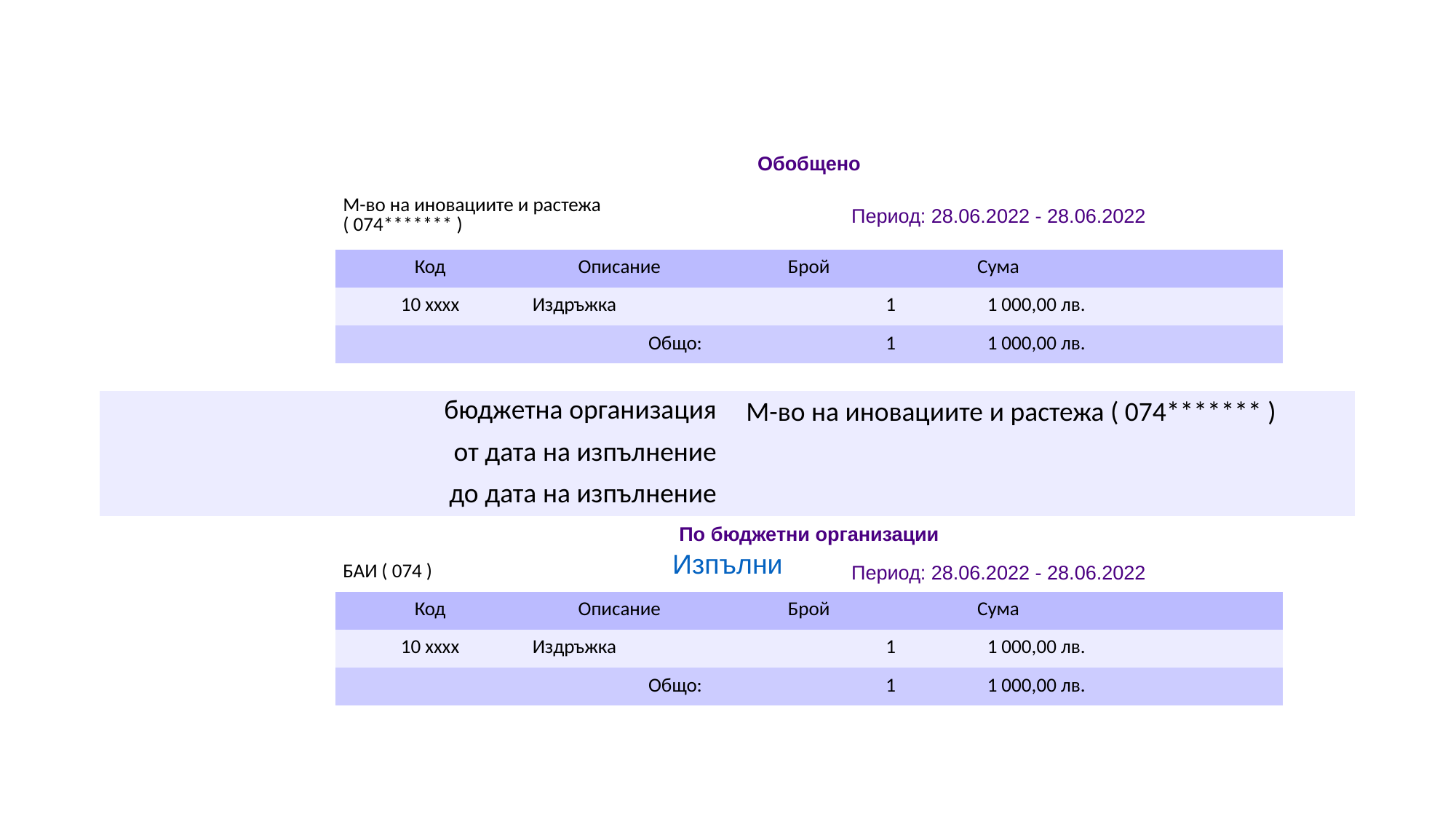

#

| Обобщено |  |  |  |  |
| --- | --- | --- | --- | --- |
| М-во на иновациите и растежа ( 074\*\*\*\*\*\*\* ) |  | Период: 28.06.2022 - 28.06.2022 |  |  |
| Код | Описание | Брой | Сума |  |
| 10 xxxx | Издръжка | 1 | 1 000,00 лв. |  |
| Общо: |  | 1 | 1 000,00 лв. |  |
|  |  |  |  |  |
|  |  |  |  |  |
|  |  |  |  |  |
|  |  |  |  |  |
| По бюджетни организации |  |  |  |  |
| БАИ ( 074 ) |  | Период: 28.06.2022 - 28.06.2022 |  |  |
| Код | Описание | Брой | Сума |  |
| 10 xxxx | Издръжка | 1 | 1 000,00 лв. |  |
| Общо: |  | 1 | 1 000,00 лв. |  |
|  |  |  |  |  |
|  |  |  |  |  |
|  |  |
| --- | --- |
| бюджетна организация | М-во на иновациите и растежа ( 074\*\*\*\*\*\*\* ) |
| от дата на изпълнение |  |
| до дата на изпълнение |  |
| Изпълни |  |
|  |
| --- |
|  |
| --- |